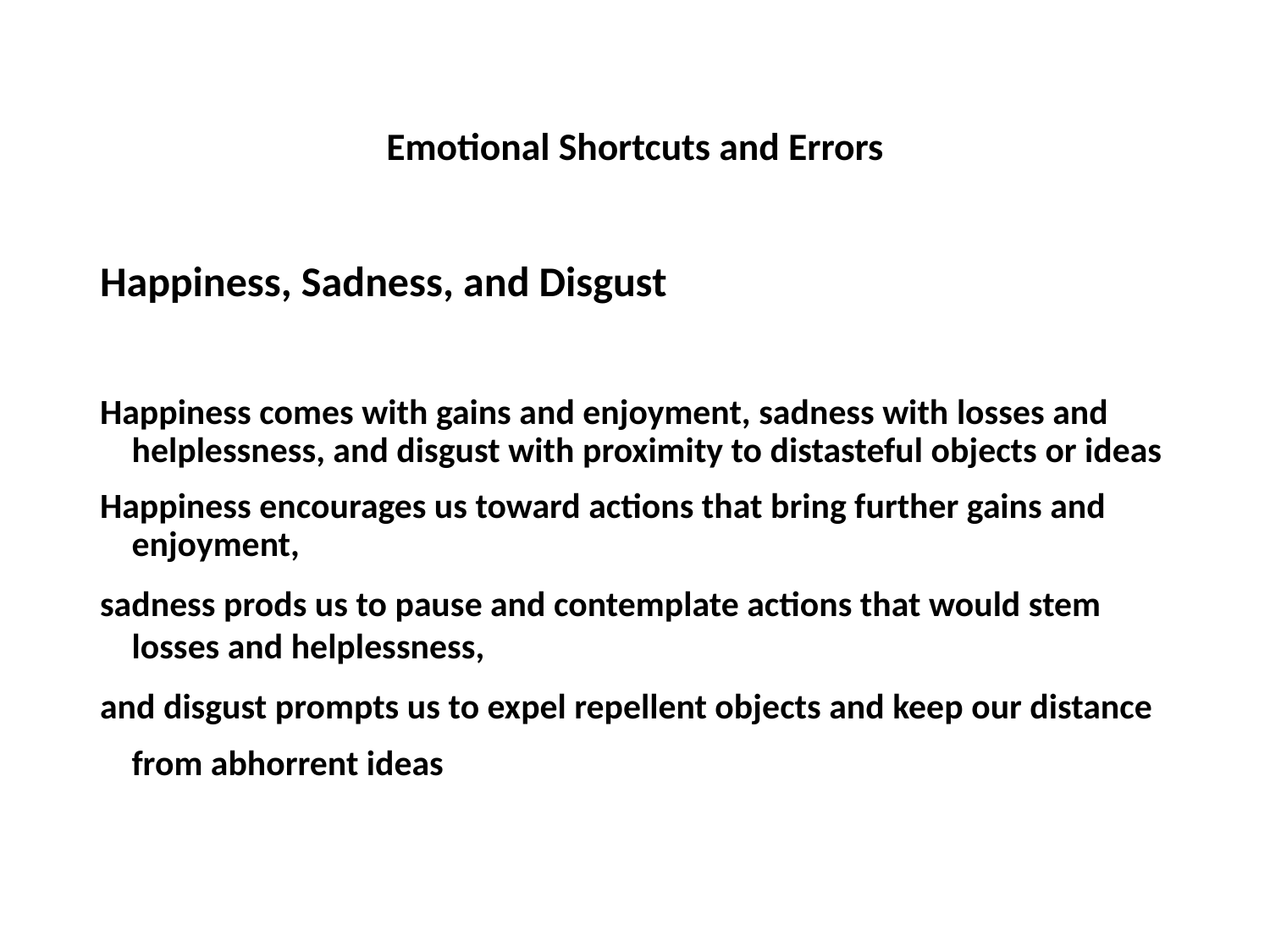

# Emotional Shortcuts and Errors
Happiness, Sadness, and Disgust

Happiness comes with gains and enjoyment, sadness with losses and helplessness, and disgust with proximity to distasteful objects or ideas
Happiness encourages us toward actions that bring further gains and enjoyment,
sadness prods us to pause and contemplate actions that would stem losses and helplessness,
and disgust prompts us to expel repellent objects and keep our distance from abhorrent ideas